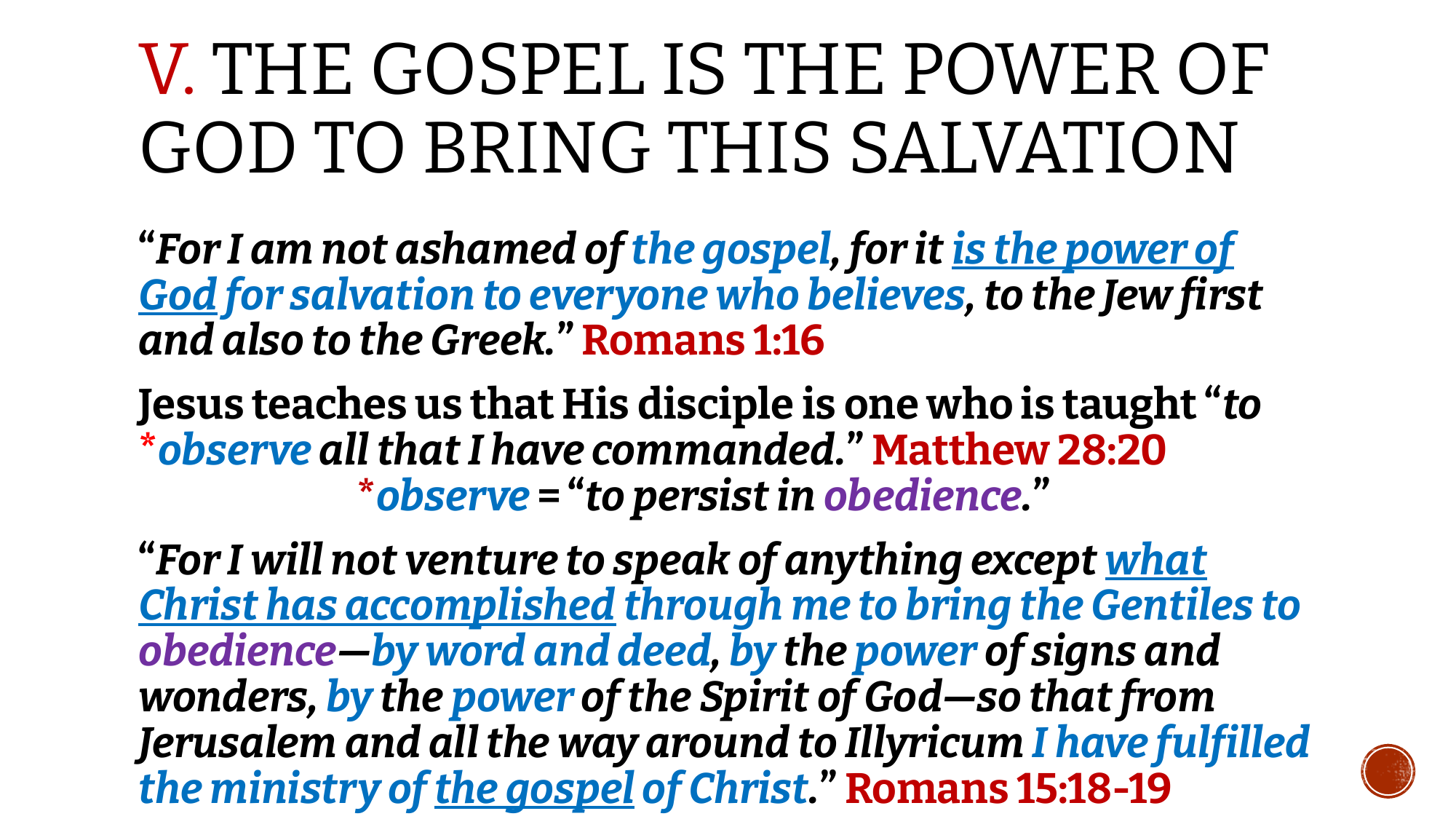

# V. The gospel is the power of God to bring this salvation
“For I am not ashamed of the gospel, for it is the power of God for salvation to everyone who believes, to the Jew first and also to the Greek.” Romans 1:16
Jesus teaches us that His disciple is one who is taught “to *observe all that I have commanded.” Matthew 28:20 			*observe = “to persist in obedience.”
“For I will not venture to speak of anything except what Christ has accomplished through me to bring the Gentiles to obedience—by word and deed, by the power of signs and wonders, by the power of the Spirit of God—so that from Jerusalem and all the way around to Illyricum I have fulfilled the ministry of the gospel of Christ.” Romans 15:18-19